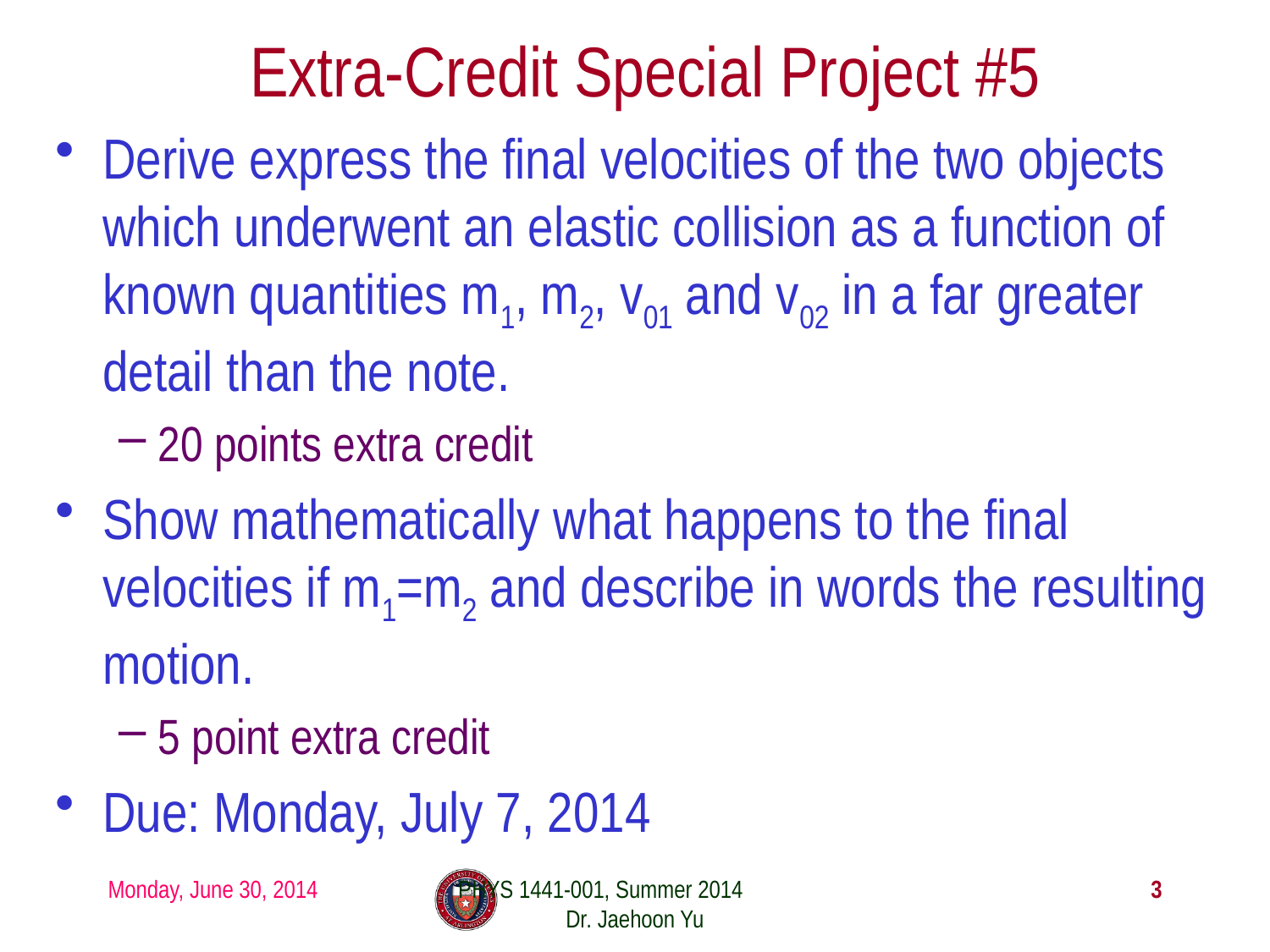

# Extra-Credit Special Project #5
Derive express the final velocities of the two objects which underwent an elastic collision as a function of known quantities m1, m2, v01 and v02 in a far greater detail than the note.
20 points extra credit
Show mathematically what happens to the final velocities if m1=m2 and describe in words the resulting motion.
5 point extra credit
Due: Monday, July 7, 2014
Monday, June 30, 2014
PHYS 1441-001, Summer 2014             Dr. Jaehoon Yu
3